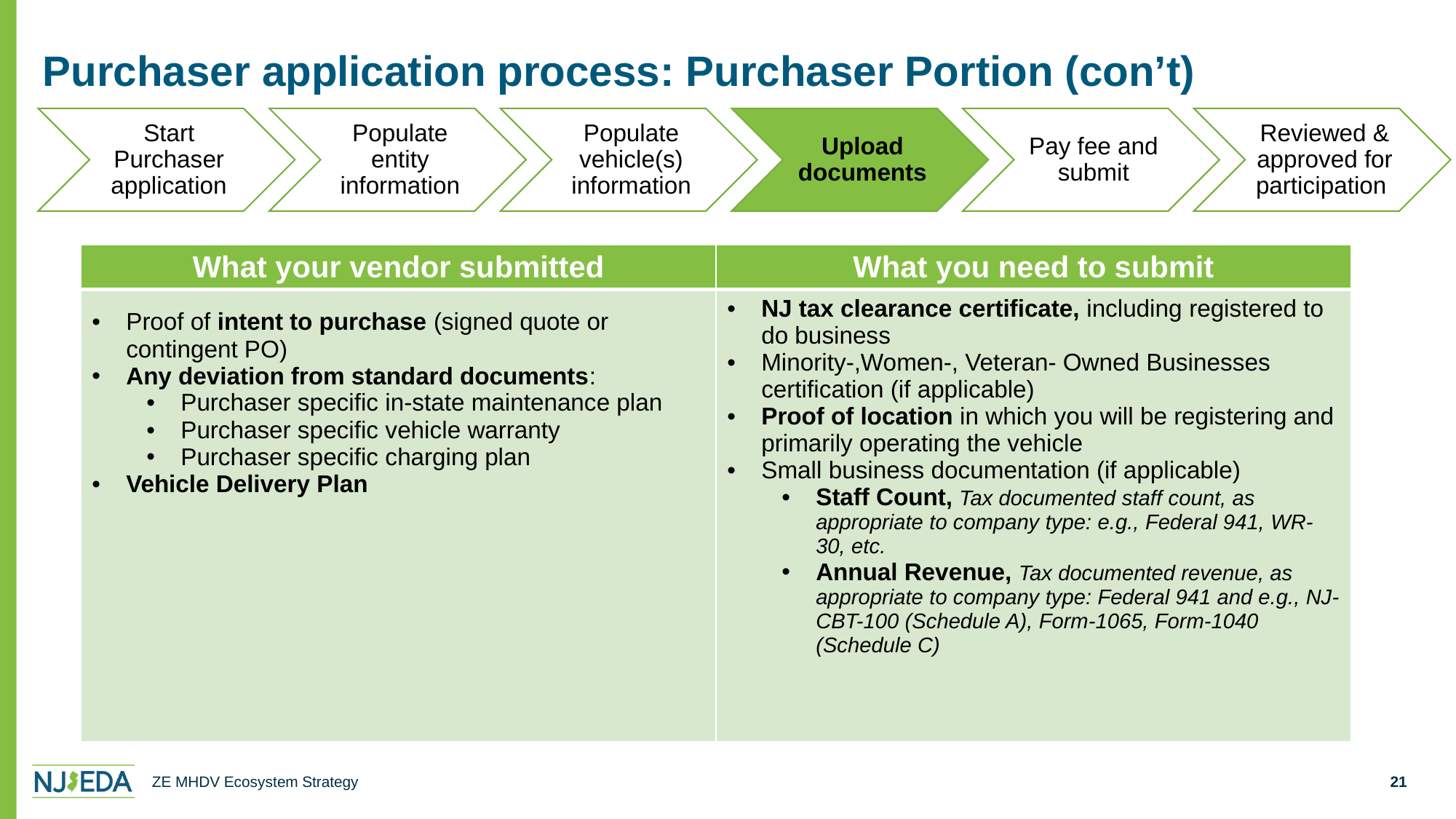

# Purchaser application process: Purchaser Portion (con’t)
Start Purchaser application
Populate entity information
Populate vehicle(s) information
Upload documents
Pay fee and submit
Reviewed & approved for participation
| What your vendor submitted | What you need to submit |
| --- | --- |
| Proof of intent to purchase (signed quote or contingent PO) Any deviation from standard documents: Purchaser specific in-state maintenance plan Purchaser specific vehicle warranty Purchaser specific charging plan Vehicle Delivery Plan | NJ tax clearance certificate, including registered to do business Minority-,Women-, Veteran- Owned Businesses certification (if applicable) Proof of location in which you will be registering and primarily operating the vehicle Small business documentation (if applicable) Staff Count, Tax documented staff count, as appropriate to company type: e.g., Federal 941, WR-30, etc. Annual Revenue, Tax documented revenue, as appropriate to company type: Federal 941 and e.g., NJ-CBT-100 (Schedule A), Form-1065, Form-1040 (Schedule C) |
ZE MHDV Ecosystem Strategy
21